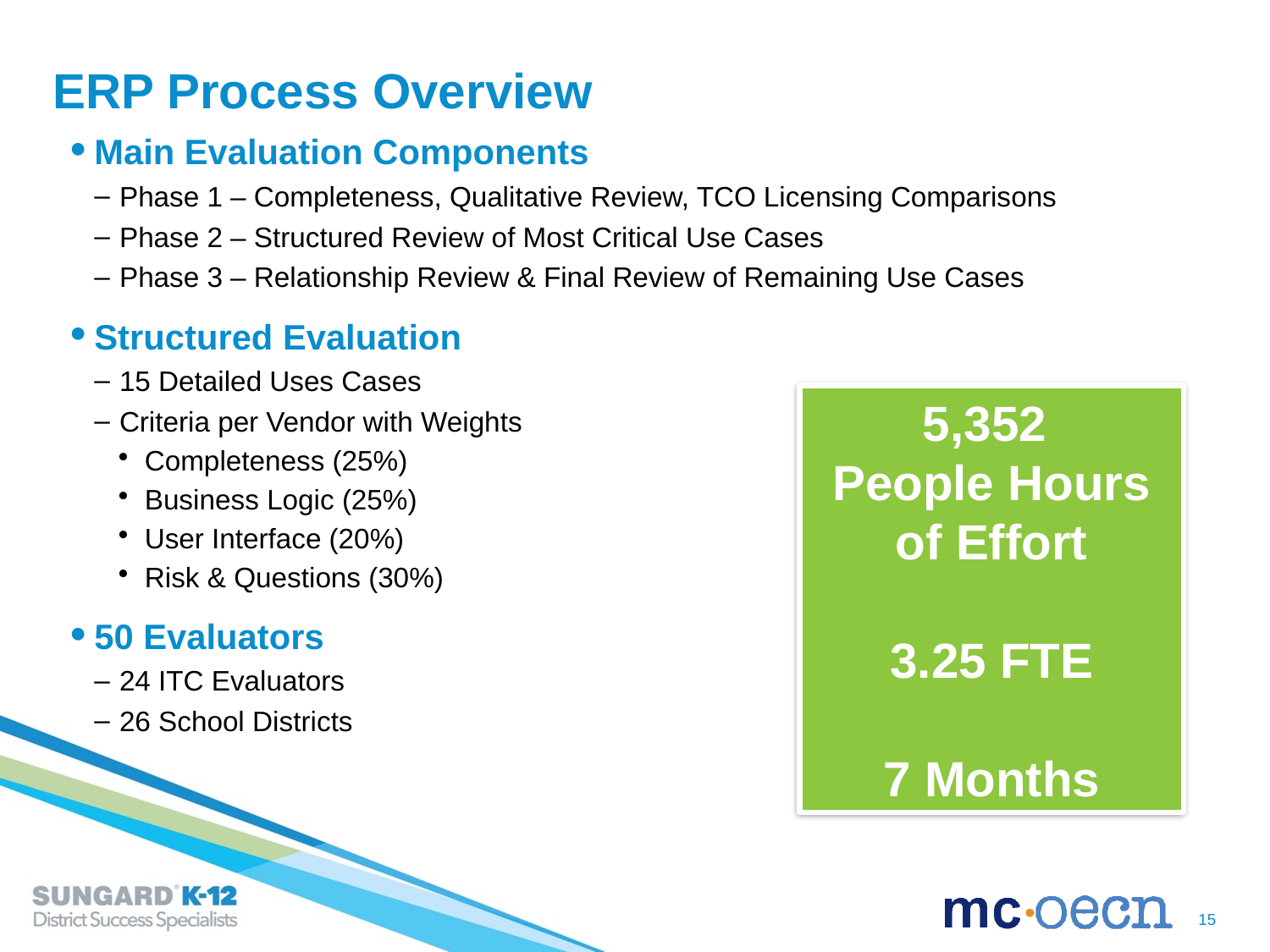

# ERP Process Overview
Main Evaluation Components
Phase 1 – Completeness, Qualitative Review, TCO Licensing Comparisons
Phase 2 – Structured Review of Most Critical Use Cases
Phase 3 – Relationship Review & Final Review of Remaining Use Cases
Structured Evaluation
15 Detailed Uses Cases
Criteria per Vendor with Weights
Completeness (25%)
Business Logic (25%)
User Interface (20%)
Risk & Questions (30%)
50 Evaluators
24 ITC Evaluators
26 School Districts

5,352
People Hours of Effort

3.25 FTE

7 Months
15